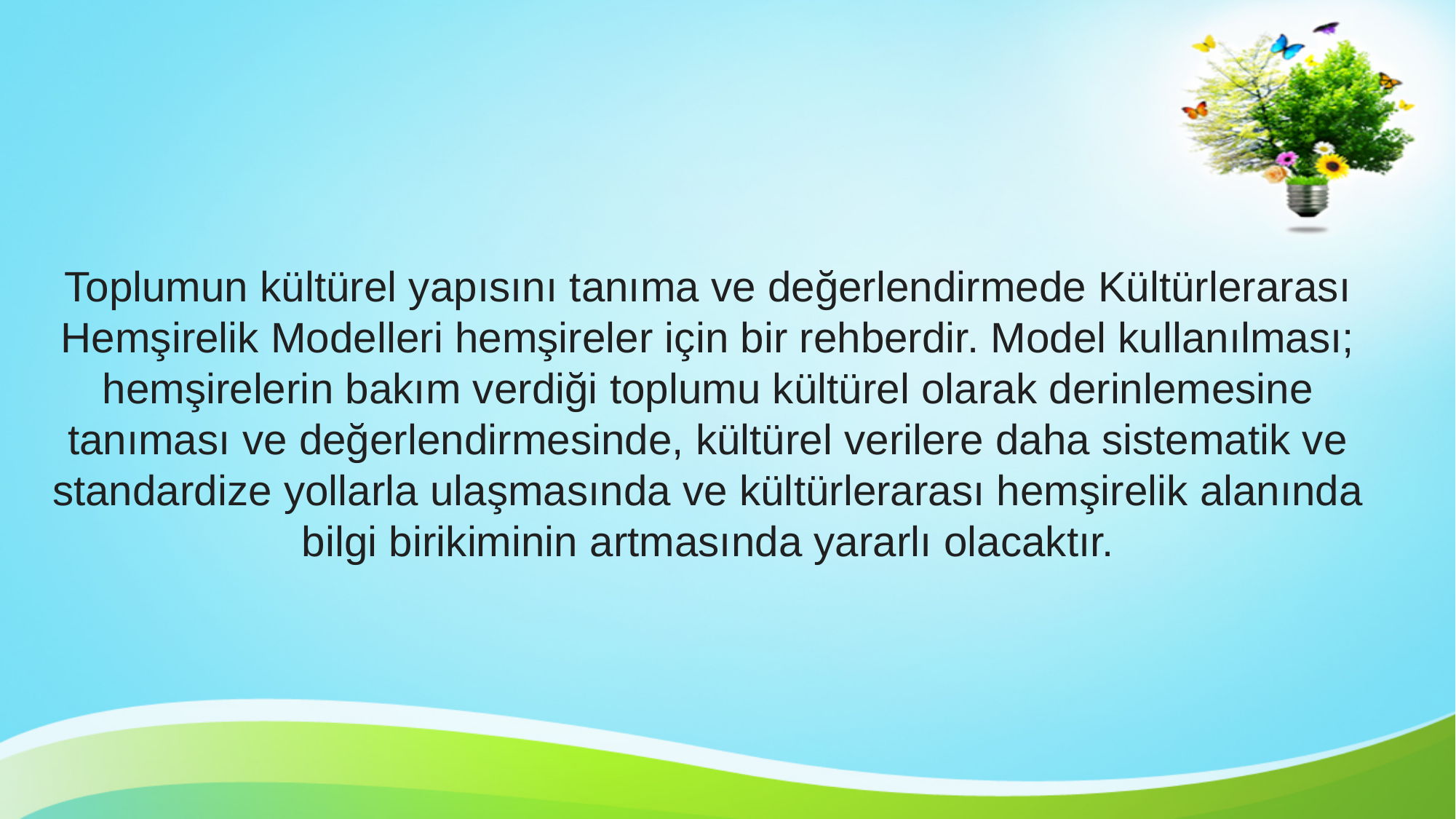

Toplumun kültürel yapısını tanıma ve değerlendirmede Kültürlerarası Hemşirelik Modelleri hemşireler için bir rehberdir. Model kullanılması; hemşirelerin bakım verdiği toplumu kültürel olarak derinlemesine tanıması ve değerlendirmesinde, kültürel verilere daha sistematik ve stan­dardize yollarla ulaşmasında ve kültürlerarası hemşirelik alanında bilgi birikiminin artmasında yararlı olacaktır.